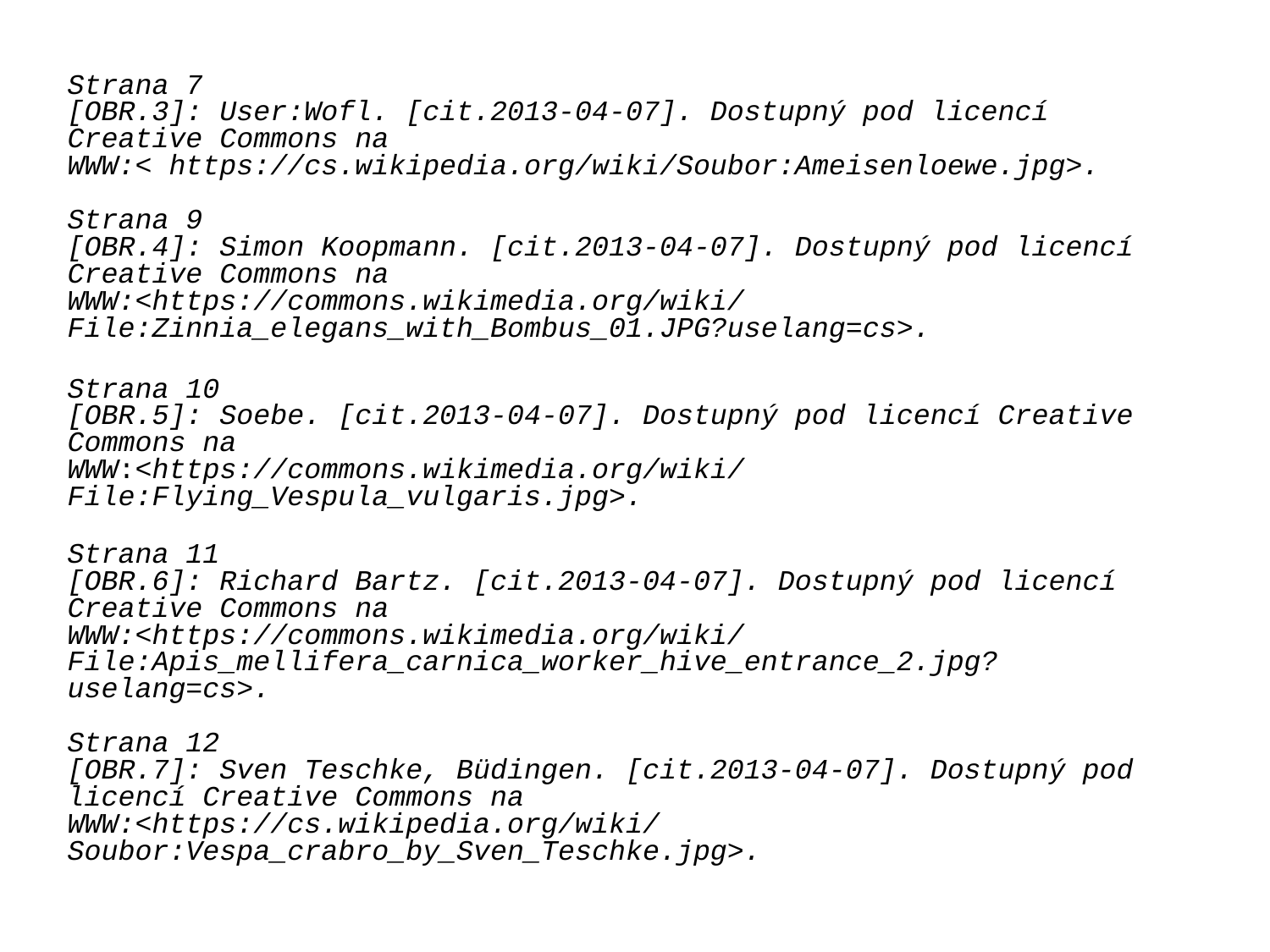

Strana 7
[OBR.3]: User:Wofl. [cit.2013-04-07]. Dostupný pod licencí Creative Commons na
WWW:< https://cs.wikipedia.org/wiki/Soubor:Ameisenloewe.jpg>.

Strana 9
[OBR.4]: Simon Koopmann. [cit.2013-04-07]. Dostupný pod licencí Creative Commons na
WWW:<https://commons.wikimedia.org/wiki/File:Zinnia_elegans_with_Bombus_01.JPG?uselang=cs>.

Strana 10
[OBR.5]: Soebe. [cit.2013-04-07]. Dostupný pod licencí Creative Commons na
WWW:<https://commons.wikimedia.org/wiki/File:Flying_Vespula_vulgaris.jpg>.

Strana 11
[OBR.6]: Richard Bartz. [cit.2013-04-07]. Dostupný pod licencí Creative Commons na
WWW:<https://commons.wikimedia.org/wiki/File:Apis_mellifera_carnica_worker_hive_entrance_2.jpg?uselang=cs>.

Strana 12
[OBR.7]: Sven Teschke, Büdingen. [cit.2013-04-07]. Dostupný pod licencí Creative Commons na
WWW:<https://cs.wikipedia.org/wiki/Soubor:Vespa_crabro_by_Sven_Teschke.jpg>.